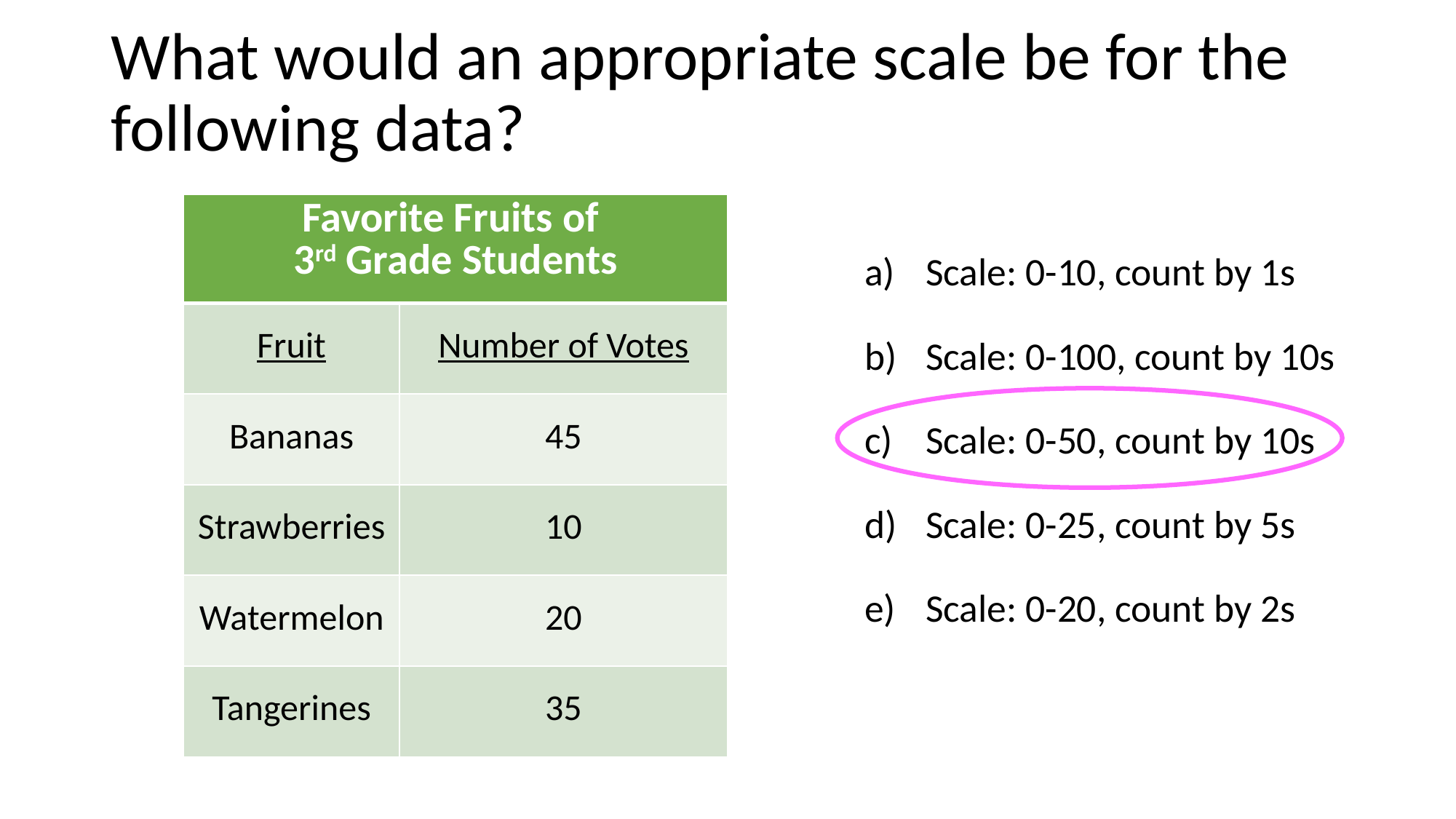

# What would an appropriate scale be for the following data?
| Favorite Fruits of 3rd Grade Students |  |
| --- | --- |
| Fruit | Number of Votes |
| Bananas | 45 |
| Strawberries | 10 |
| Watermelon | 20 |
| Tangerines | 35 |
Scale: 0-10, count by 1s
Scale: 0-100, count by 10s
Scale: 0-50, count by 10s
Scale: 0-25, count by 5s
Scale: 0-20, count by 2s